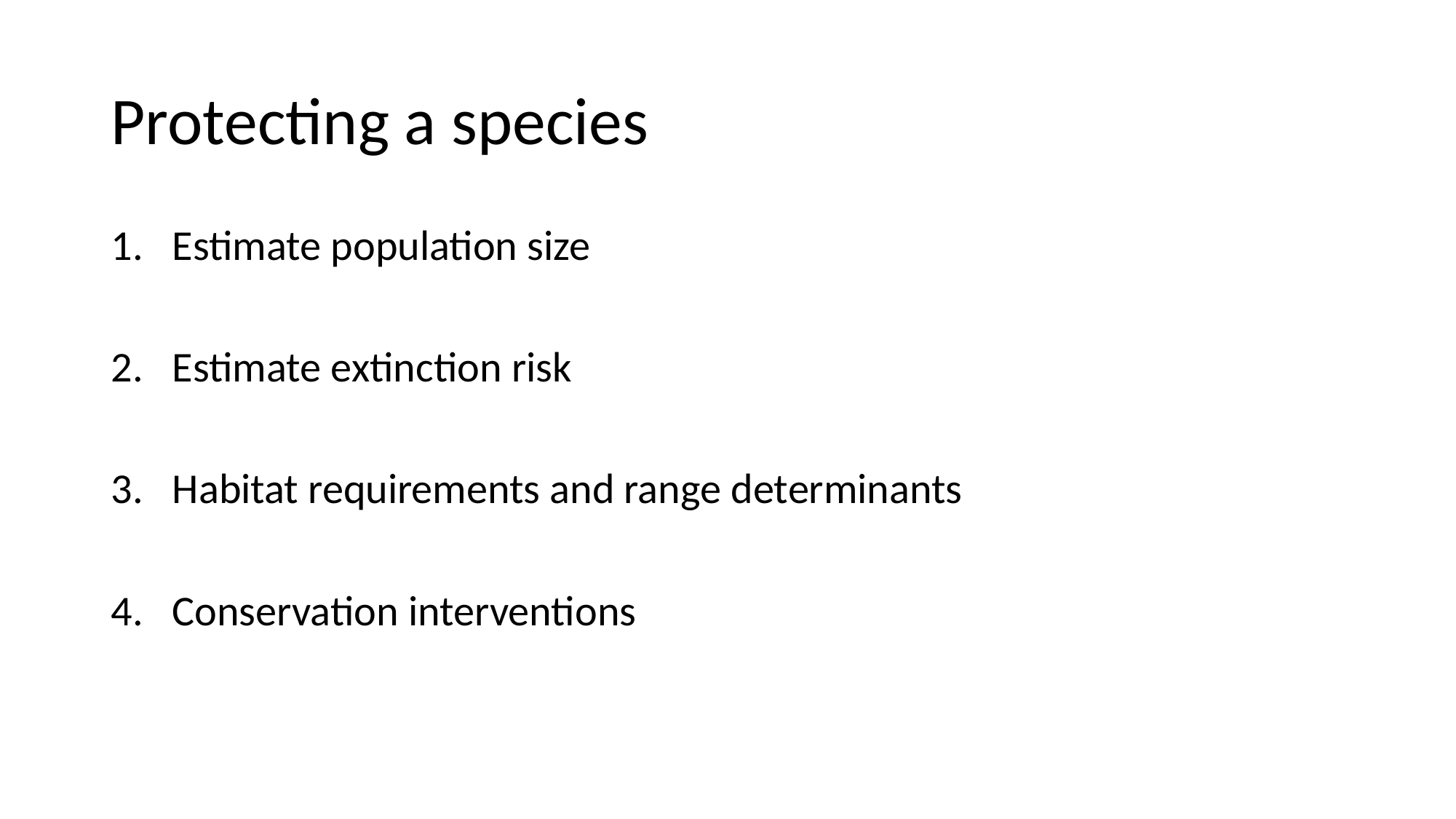

# Protecting a species
Estimate population size

Estimate extinction risk

Habitat requirements and range determinants

Conservation interventions